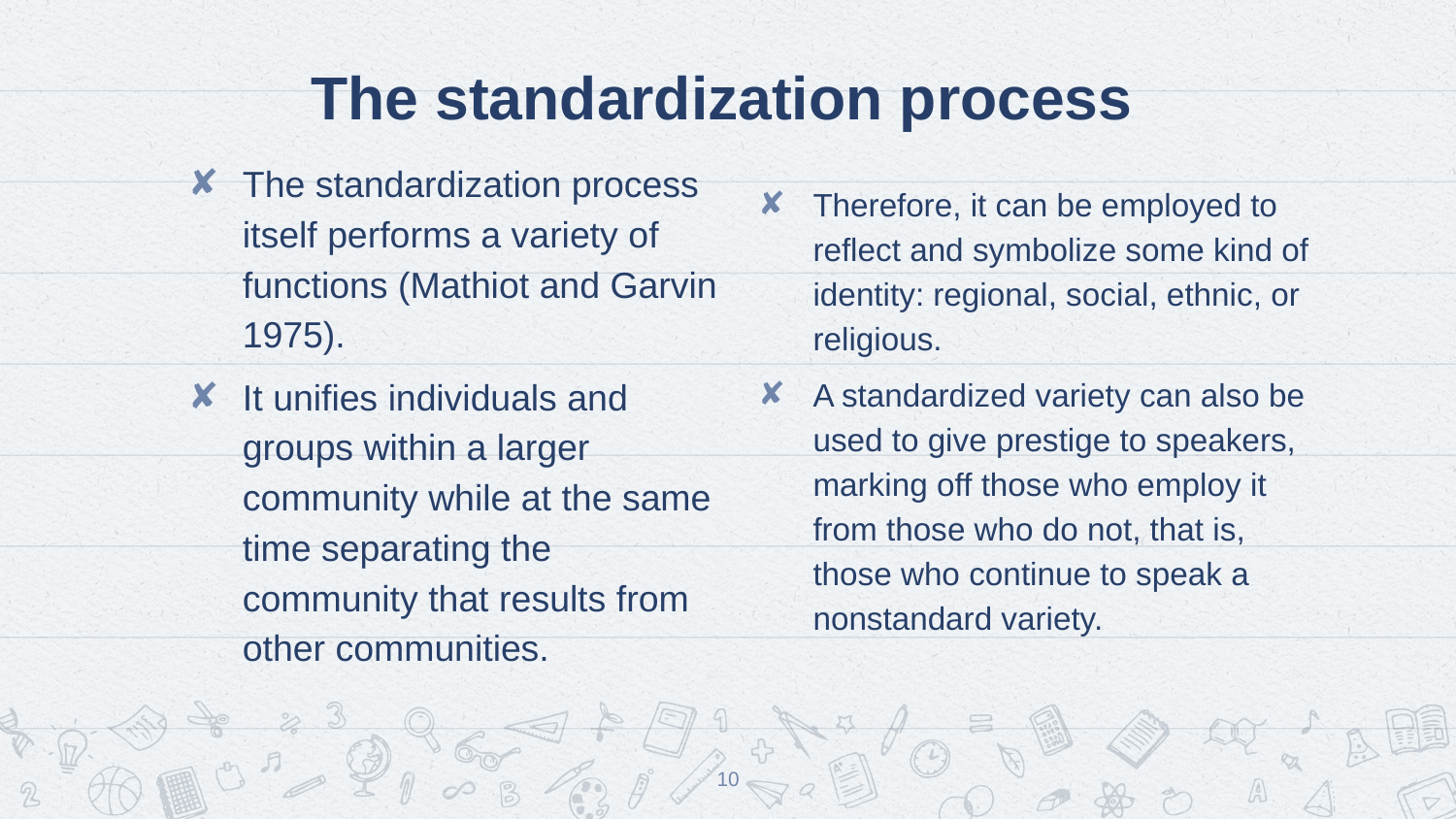

# The standardization process
The standardization process itself performs a variety of functions (Mathiot and Garvin 1975).
It unifies individuals and groups within a larger community while at the same time separating the community that results from other communities.
Therefore, it can be employed to reflect and symbolize some kind of identity: regional, social, ethnic, or religious.
A standardized variety can also be used to give prestige to speakers, marking off those who employ it from those who do not, that is, those who continue to speak a nonstandard variety.
10